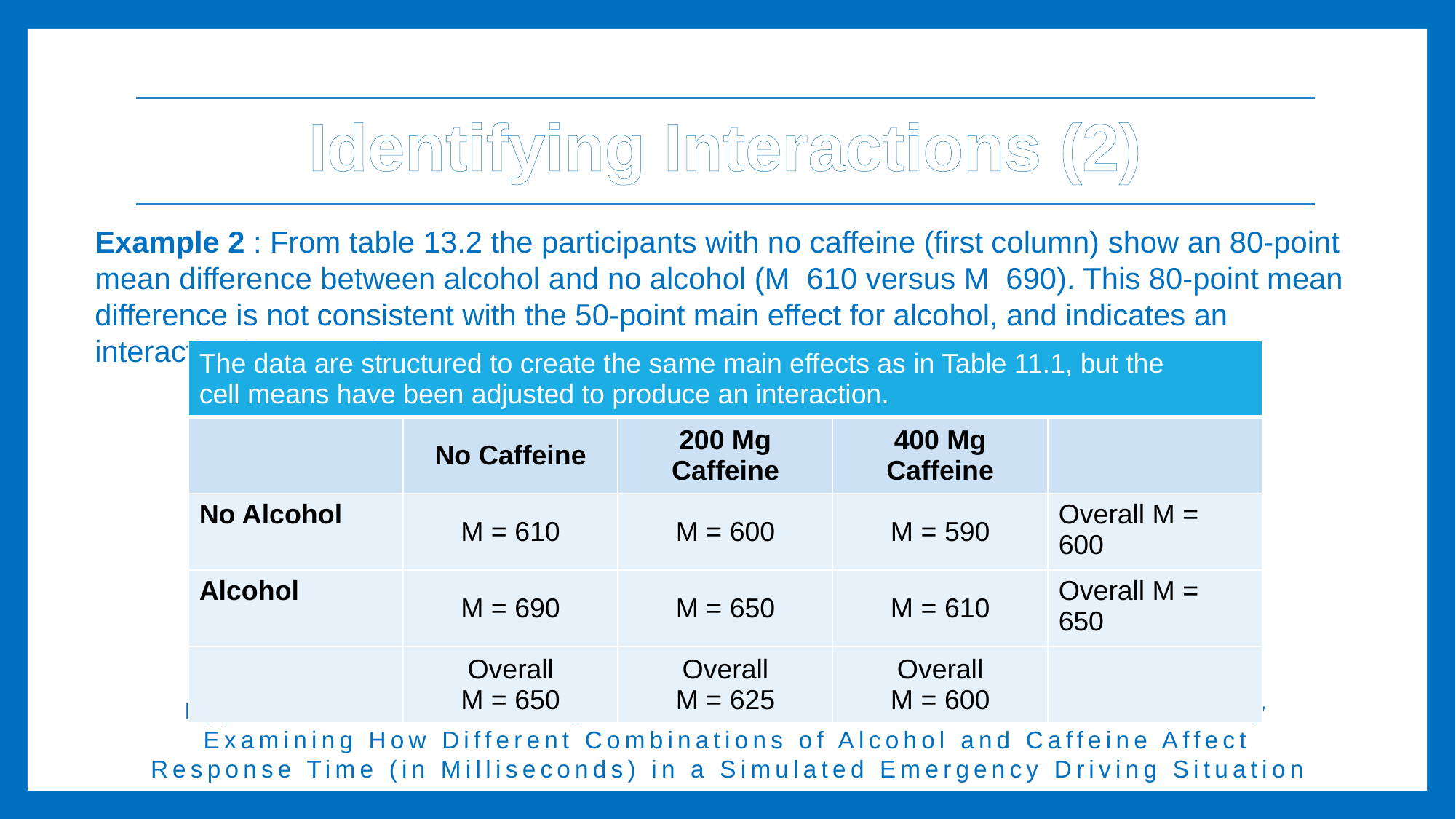

Identifying Interactions (2)
Example 2 : From table 13.2 the participants with no caffeine (first column) show an 80-point mean difference between alcohol and no alcohol (M  610 versus M  690). This 80-point mean difference is not consistent with the 50-point main effect for alcohol, and indicates an interaction between factors.
| The data are structured to create the same main effects as in Table 11.1, but the cell means have been adjusted to produce an interaction. |  |  |  |  |
| --- | --- | --- | --- | --- |
|  | No Caffeine | 200 Mg Caffeine | 400 Mg Caffeine |  |
| No Alcohol | M = 610 | M = 600 | M = 590 | Overall M = 600 |
| Alcohol | M = 690 | M = 650 | M = 610 | Overall M = 650 |
|  | Overall M = 650 | Overall M = 625 | Overall M = 600 |  |
TABLE 13.2
Hypothetical Data Showing the Treatment Means for a Two-Factor Study Examining How Different Combinations of Alcohol and Caffeine Affect Response Time (in Milliseconds) in a Simulated Emergency Driving Situation